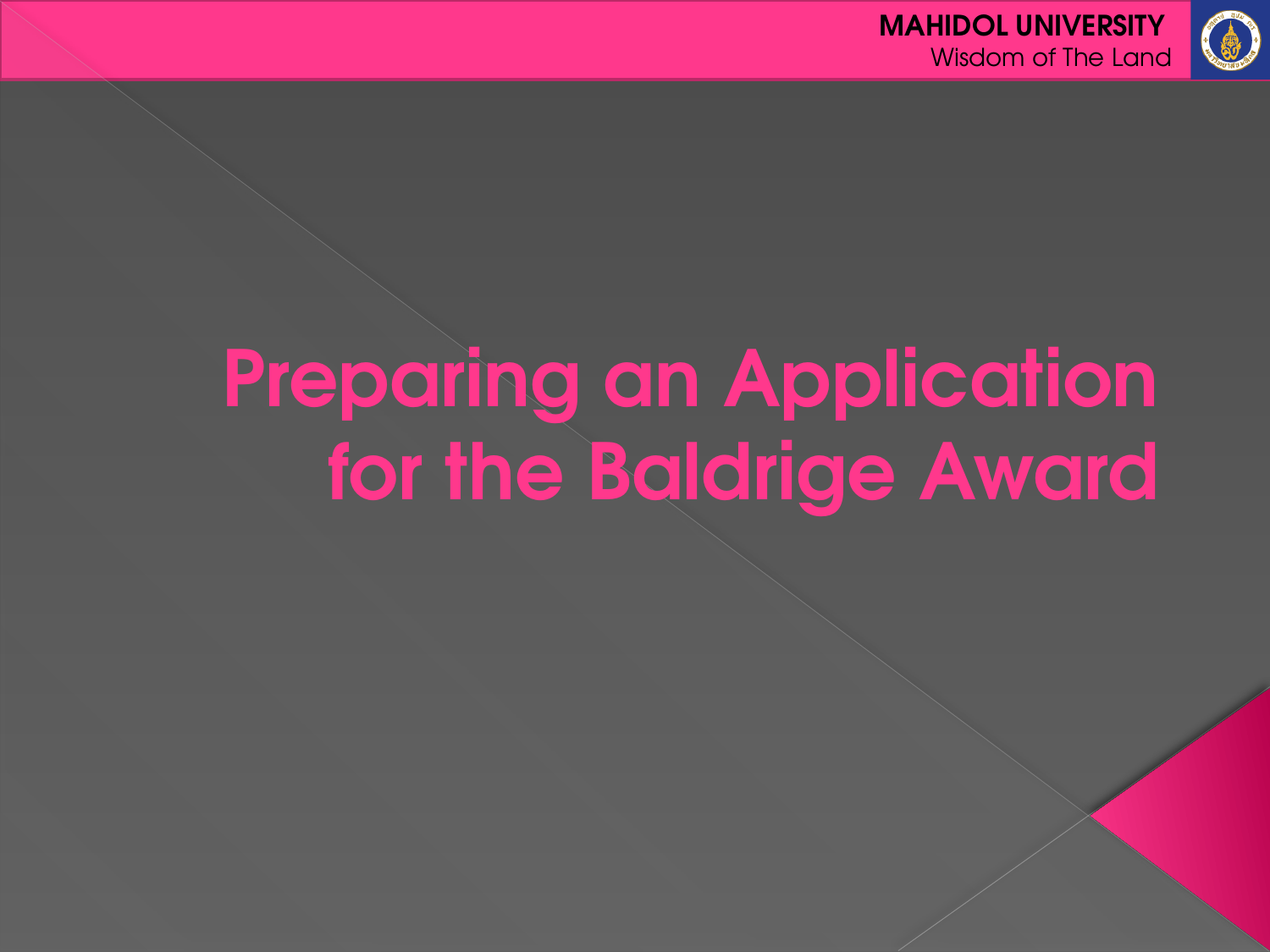

# Preparing an Application for the Baldrige Award